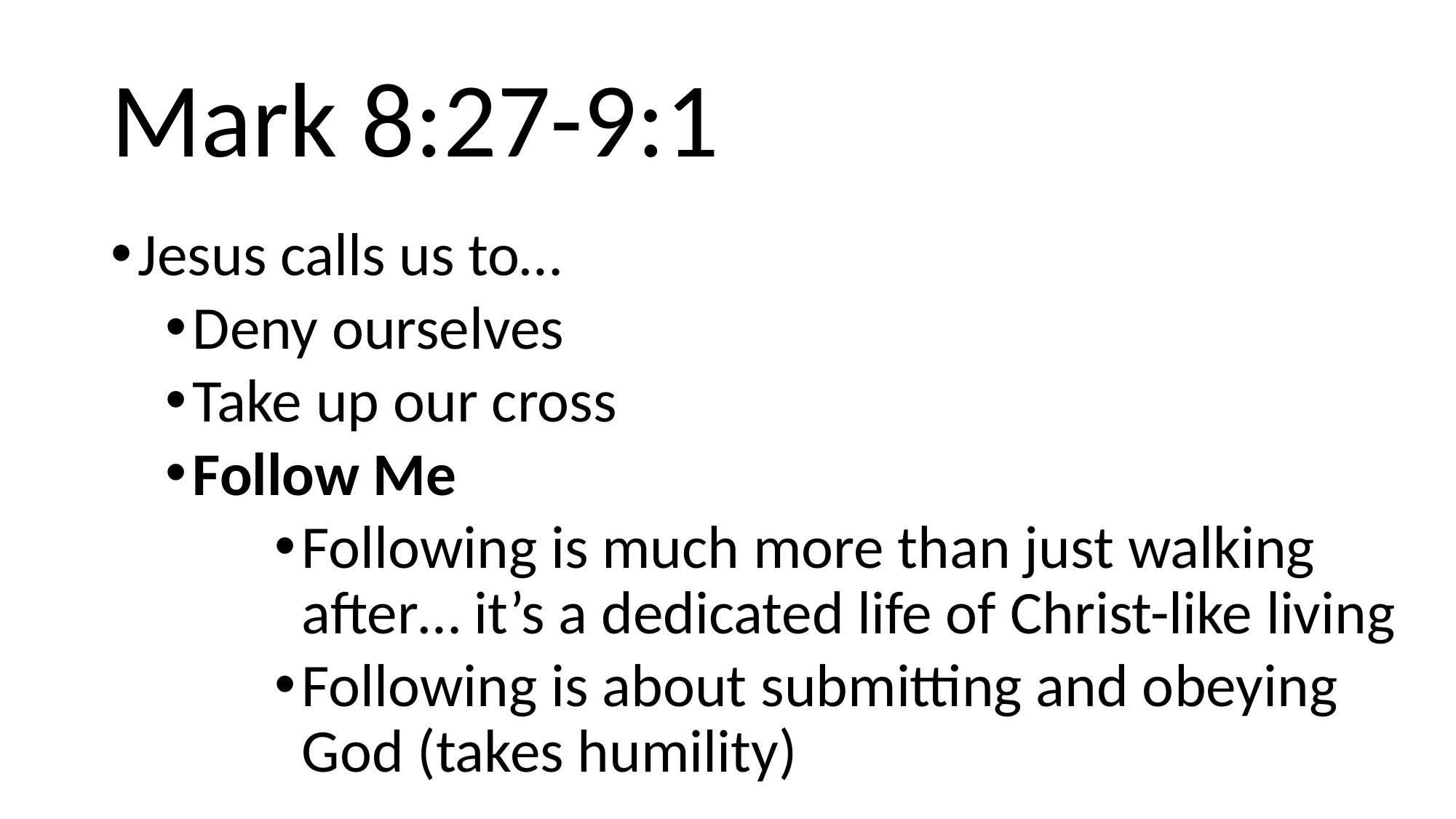

# Mark 8:27-9:1
Jesus calls us to…
Deny ourselves
Take up our cross
Follow Me
Following is much more than just walking after… it’s a dedicated life of Christ-like living
Following is about submitting and obeying God (takes humility)